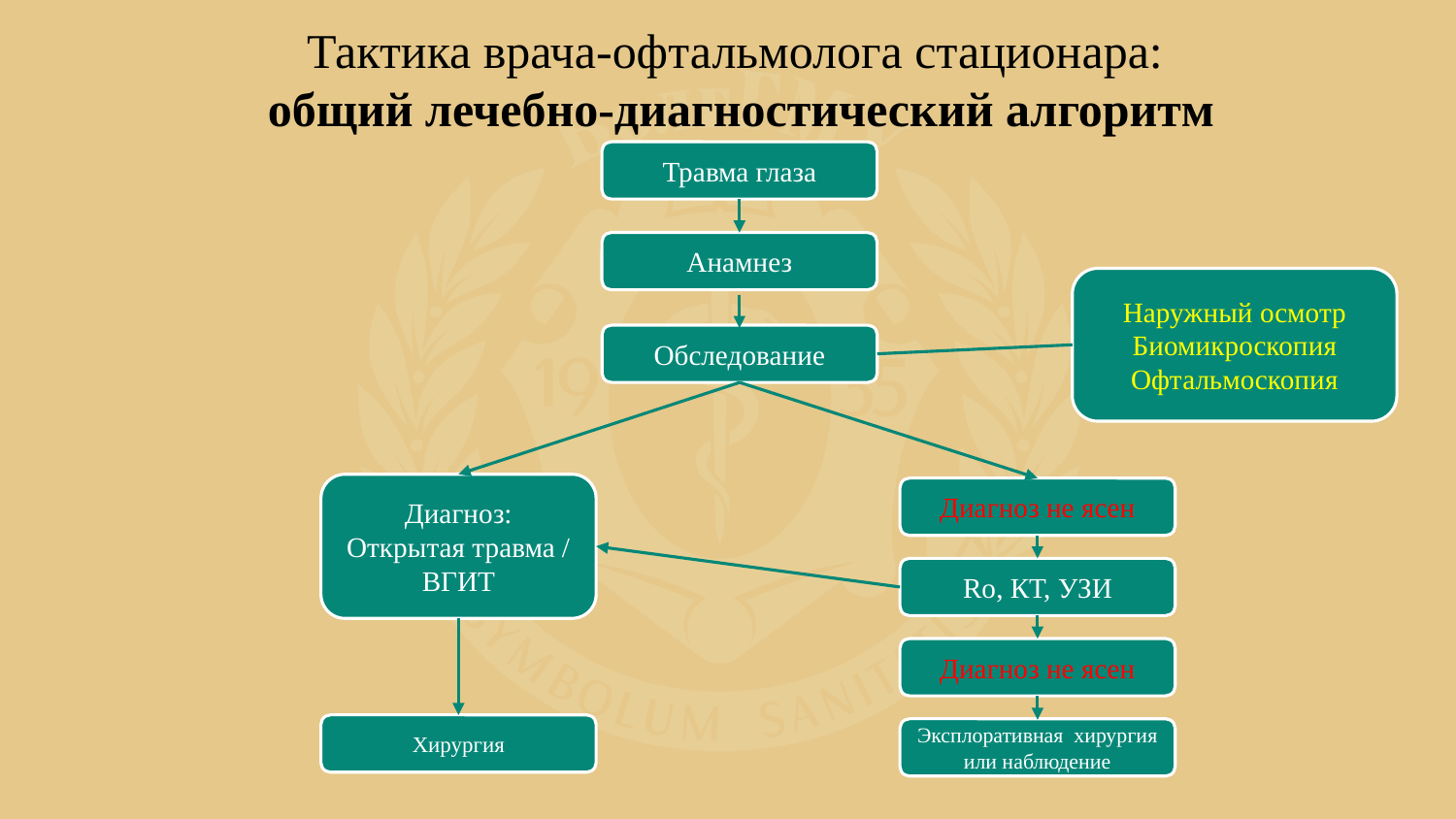

Тактика врача-офтальмолога стационара:
общий лечебно-диагностический алгоритм
Травма глаза
Анамнез
Наружный осмотр
Биомикроскопия
Офтальмоскопия
Обследование
Диагноз: Открытая травма / ВГИТ
Диагноз не ясен
Rо, КТ, УЗИ
Диагноз не ясен
Хирургия
Эксплоративная  хирургия или наблюдение